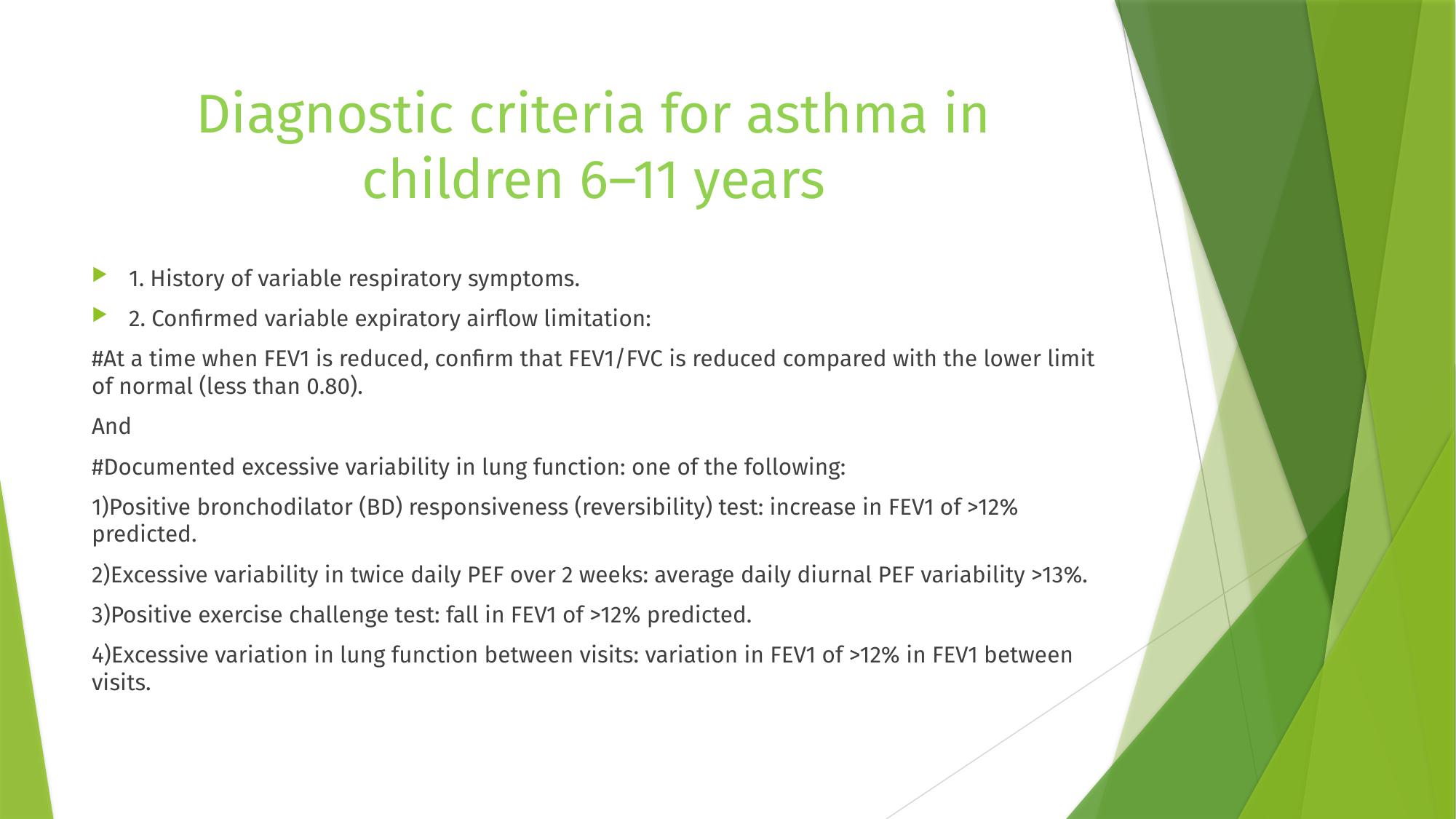

# Diagnostic criteria for asthma in children 6–11 years
1. History of variable respiratory symptoms.
2. Confirmed variable expiratory airflow limitation:
#At a time when FEV1 is reduced, confirm that FEV1/FVC is reduced compared with the lower limit of normal (less than 0.80).
And
#Documented excessive variability in lung function: one of the following:
1)Positive bronchodilator (BD) responsiveness (reversibility) test: increase in FEV1 of >12% predicted.
2)Excessive variability in twice daily PEF over 2 weeks: average daily diurnal PEF variability >13%.
3)Positive exercise challenge test: fall in FEV1 of >12% predicted.
4)Excessive variation in lung function between visits: variation in FEV1 of >12% in FEV1 between visits.